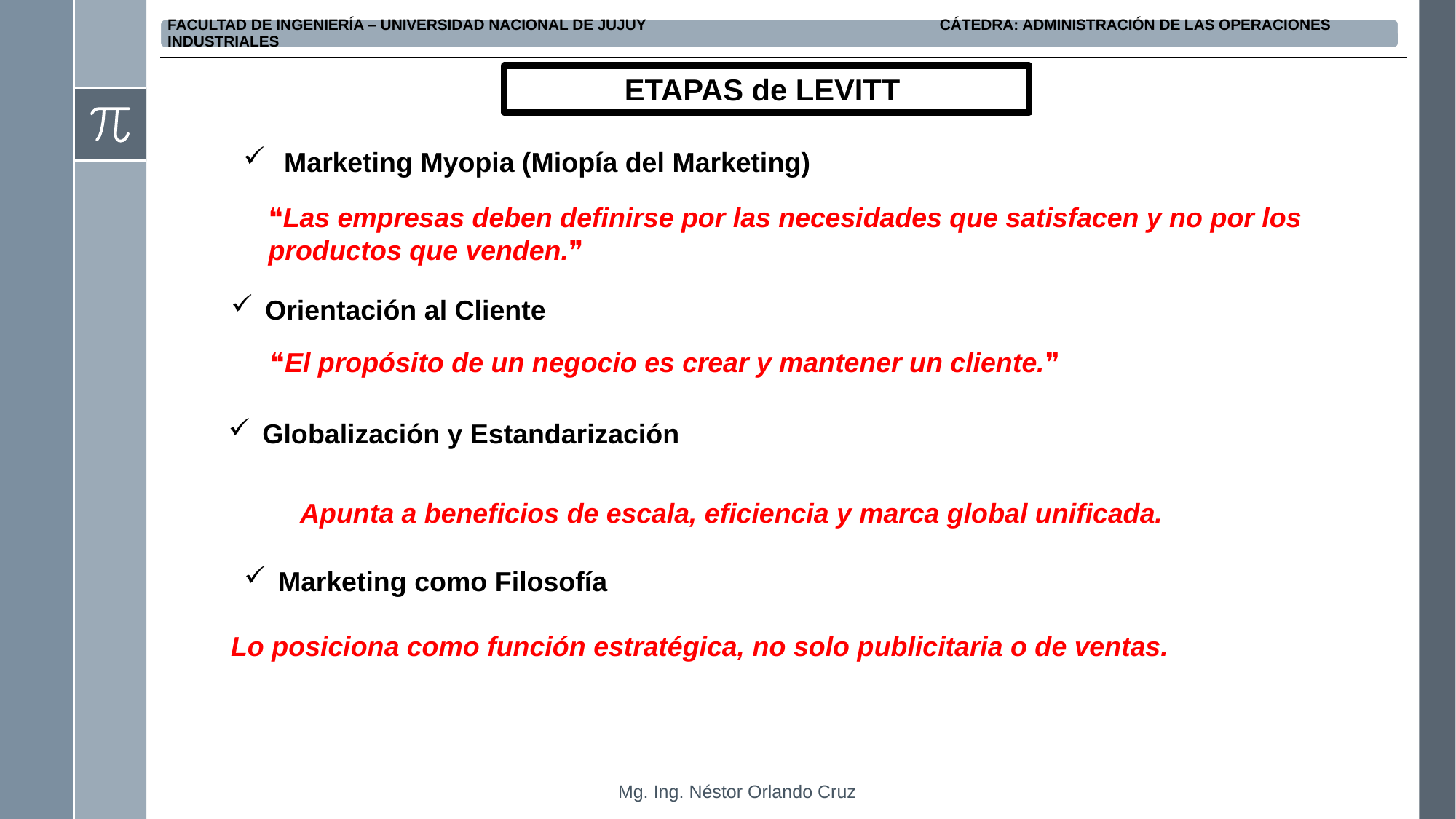

FACULTAD DE INGENIERÍA – UNIVERSIDAD NACIONAL DE JUJUY 		                            CÁTEDRA: ADMINISTRACIÓN DE LAS OPERACIONES INDUSTRIALES
ETAPAS de LEVITT
Marketing Myopia (Miopía del Marketing)
❝Las empresas deben definirse por las necesidades que satisfacen y no por los productos que venden.❞
Orientación al Cliente
❝El propósito de un negocio es crear y mantener un cliente.❞
Globalización y Estandarización
Apunta a beneficios de escala, eficiencia y marca global unificada.
Marketing como Filosofía
Lo posiciona como función estratégica, no solo publicitaria o de ventas.
Mg. Ing. Néstor Orlando Cruz